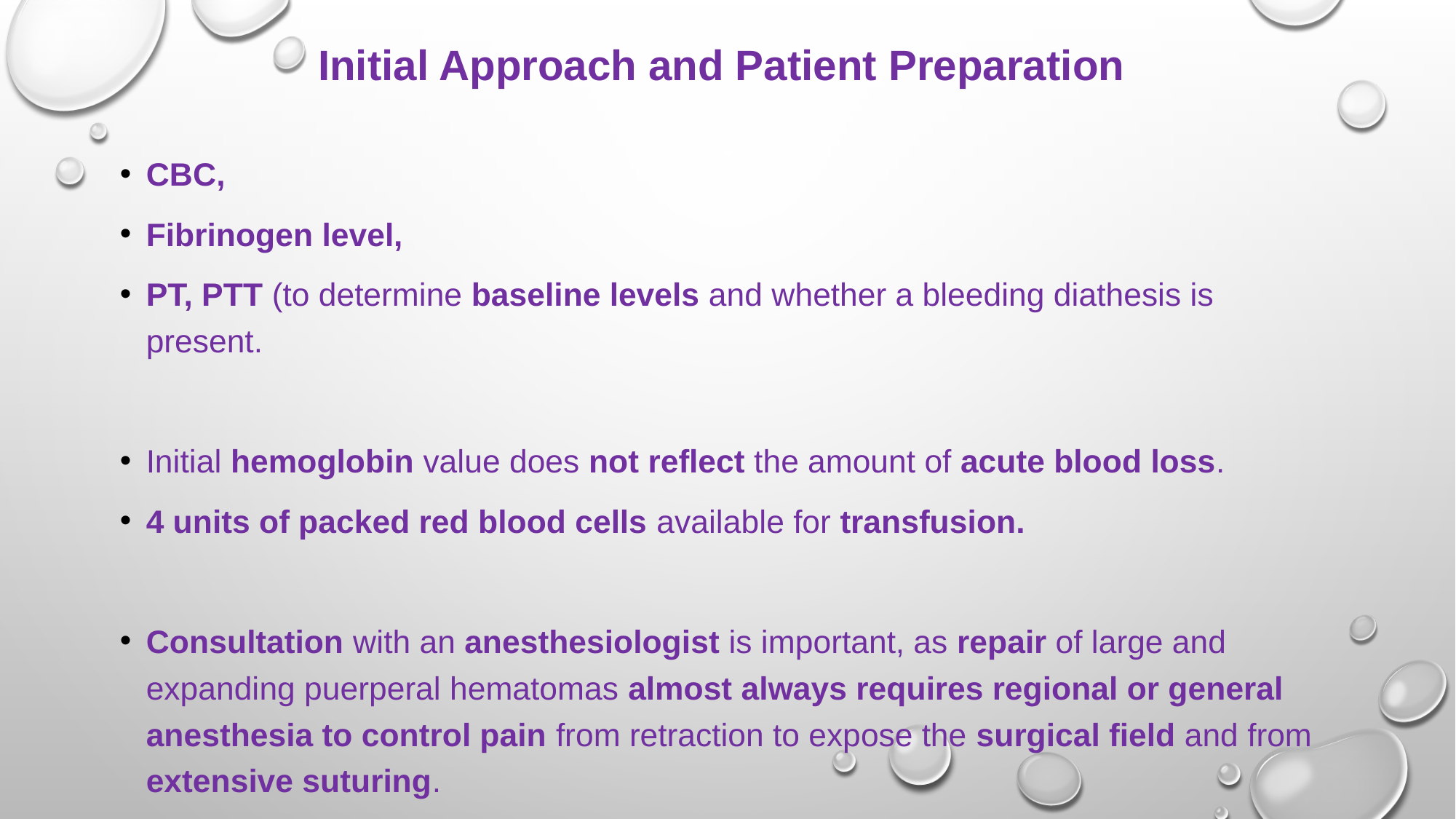

# Initial Approach and Patient Preparation

CBC,
Fibrinogen level,
PT, PTT (to determine baseline levels and whether a bleeding diathesis is present.

Initial hemoglobin value does not reflect the amount of acute blood loss.
4 units of packed red blood cells available for transfusion.

Consultation with an anesthesiologist is important, as repair of large and expanding puerperal hematomas almost always requires regional or general anesthesia to control pain from retraction to expose the surgical field and from extensive suturing.